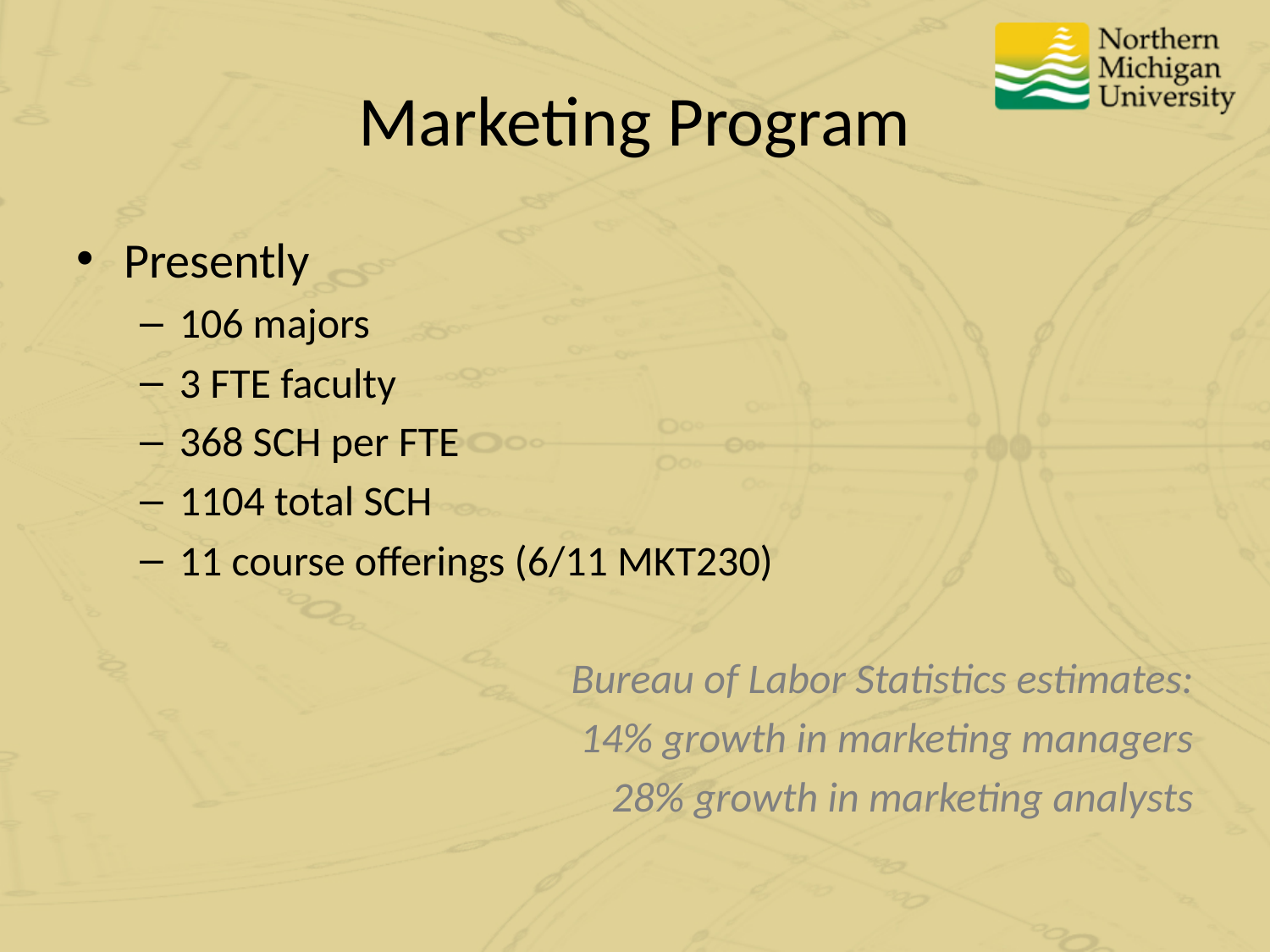

# Marketing Program
Presently
106 majors
3 FTE faculty
368 SCH per FTE
1104 total SCH
11 course offerings (6/11 MKT230)

Bureau of Labor Statistics estimates:
14% growth in marketing managers
28% growth in marketing analysts